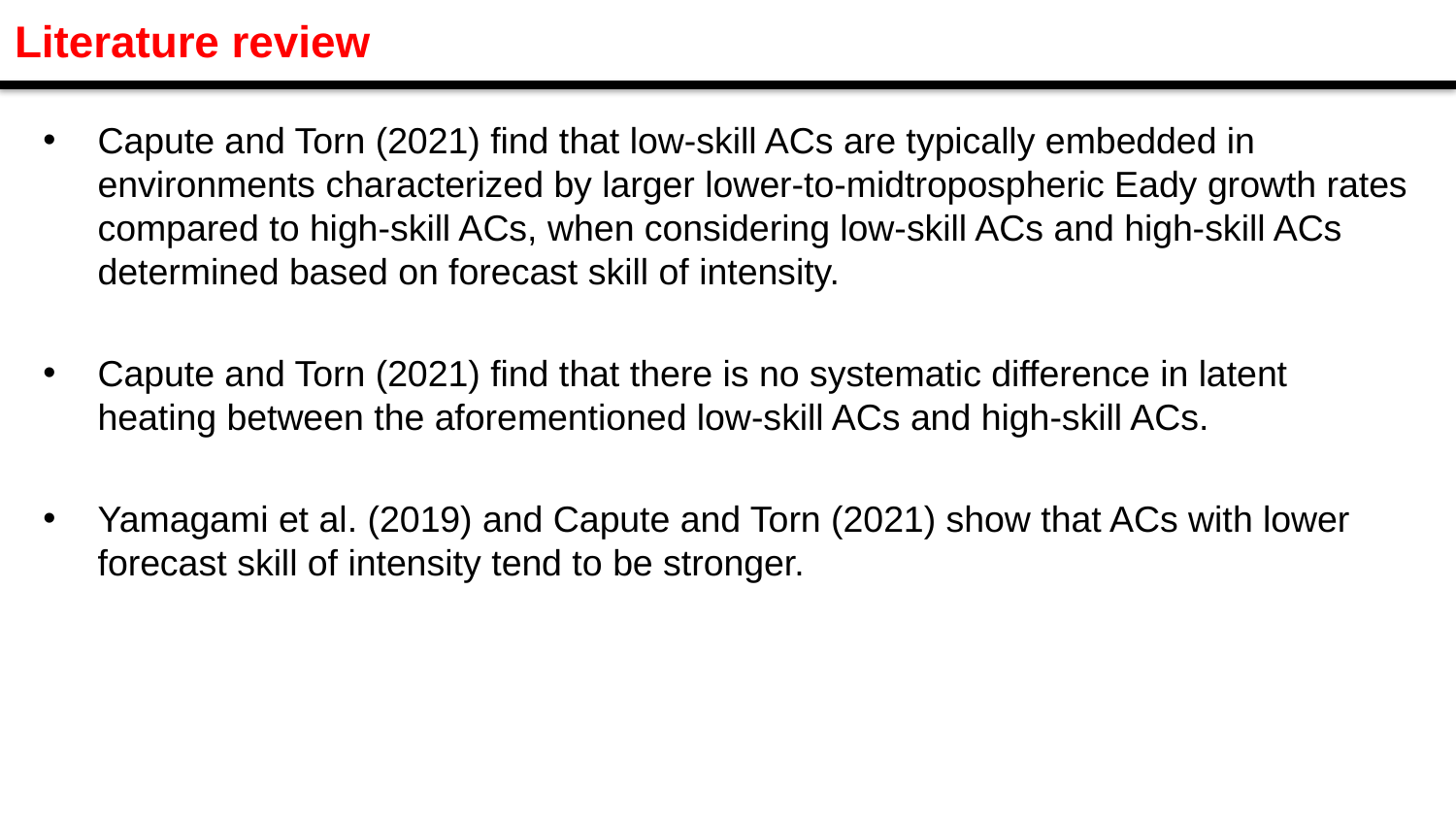

Literature review
Capute and Torn (2021) find that low-skill ACs are typically embedded in environments characterized by larger lower-to-midtropospheric Eady growth rates compared to high-skill ACs, when considering low-skill ACs and high-skill ACs determined based on forecast skill of intensity.

Capute and Torn (2021) find that there is no systematic difference in latent heating between the aforementioned low-skill ACs and high-skill ACs.

Yamagami et al. (2019) and Capute and Torn (2021) show that ACs with lower forecast skill of intensity tend to be stronger.